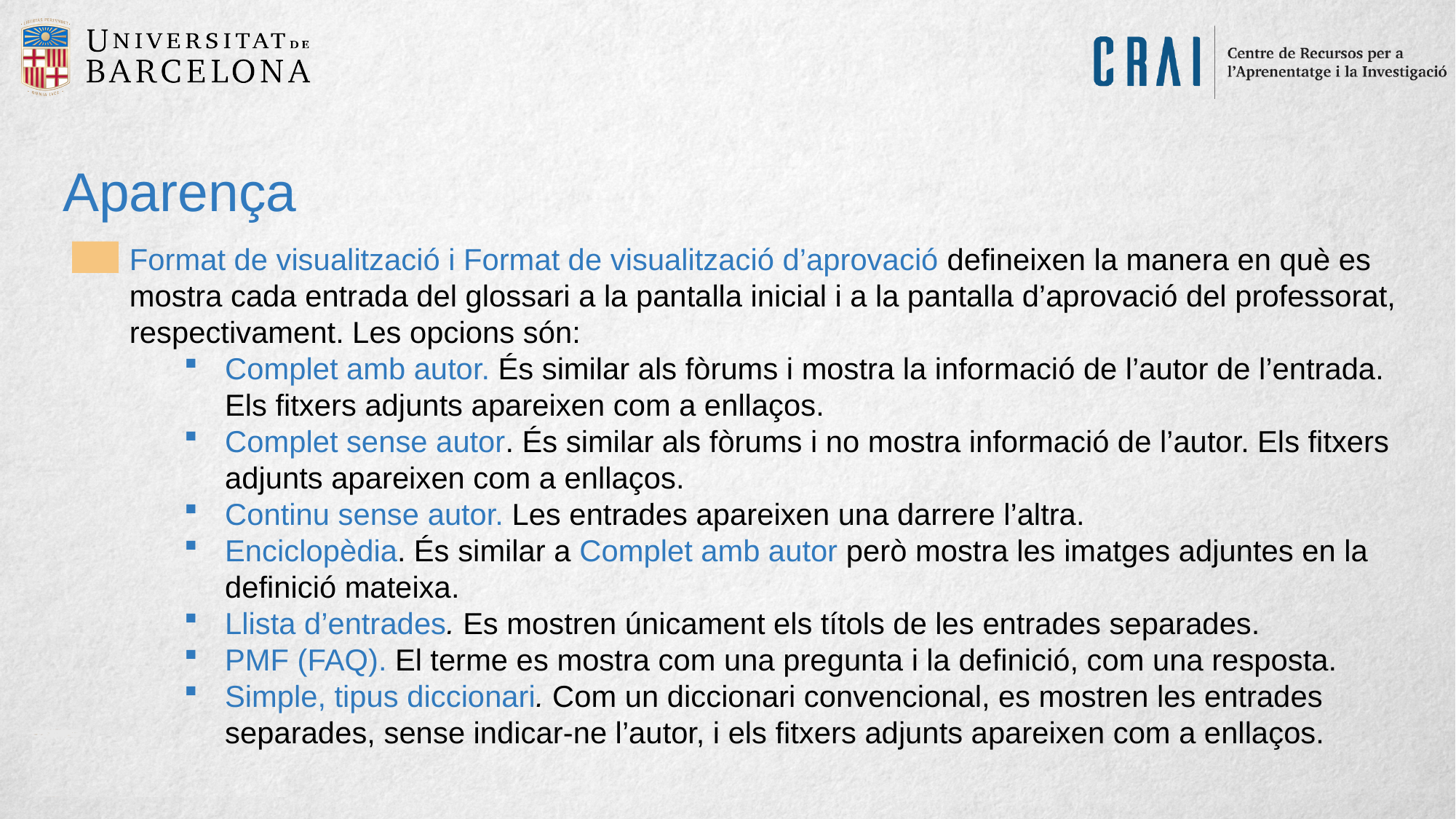

Aparença
Format de visualització i Format de visualització d’aprovació defineixen la manera en què es mostra cada entrada del glossari a la pantalla inicial i a la pantalla d’aprovació del professorat, respectivament. Les opcions són:
Complet amb autor. És similar als fòrums i mostra la informació de l’autor de l’entrada. Els fitxers adjunts apareixen com a enllaços.
Complet sense autor. És similar als fòrums i no mostra informació de l’autor. Els fitxers adjunts apareixen com a enllaços.
Continu sense autor. Les entrades apareixen una darrere l’altra.
Enciclopèdia. És similar a Complet amb autor però mostra les imatges adjuntes en la definició mateixa.
Llista d’entrades. Es mostren únicament els títols de les entrades separades.
PMF (FAQ). El terme es mostra com una pregunta i la definició, com una resposta.
Simple, tipus diccionari. Com un diccionari convencional, es mostren les entrades separades, sense indicar-ne l’autor, i els fitxers adjunts apareixen com a enllaços.